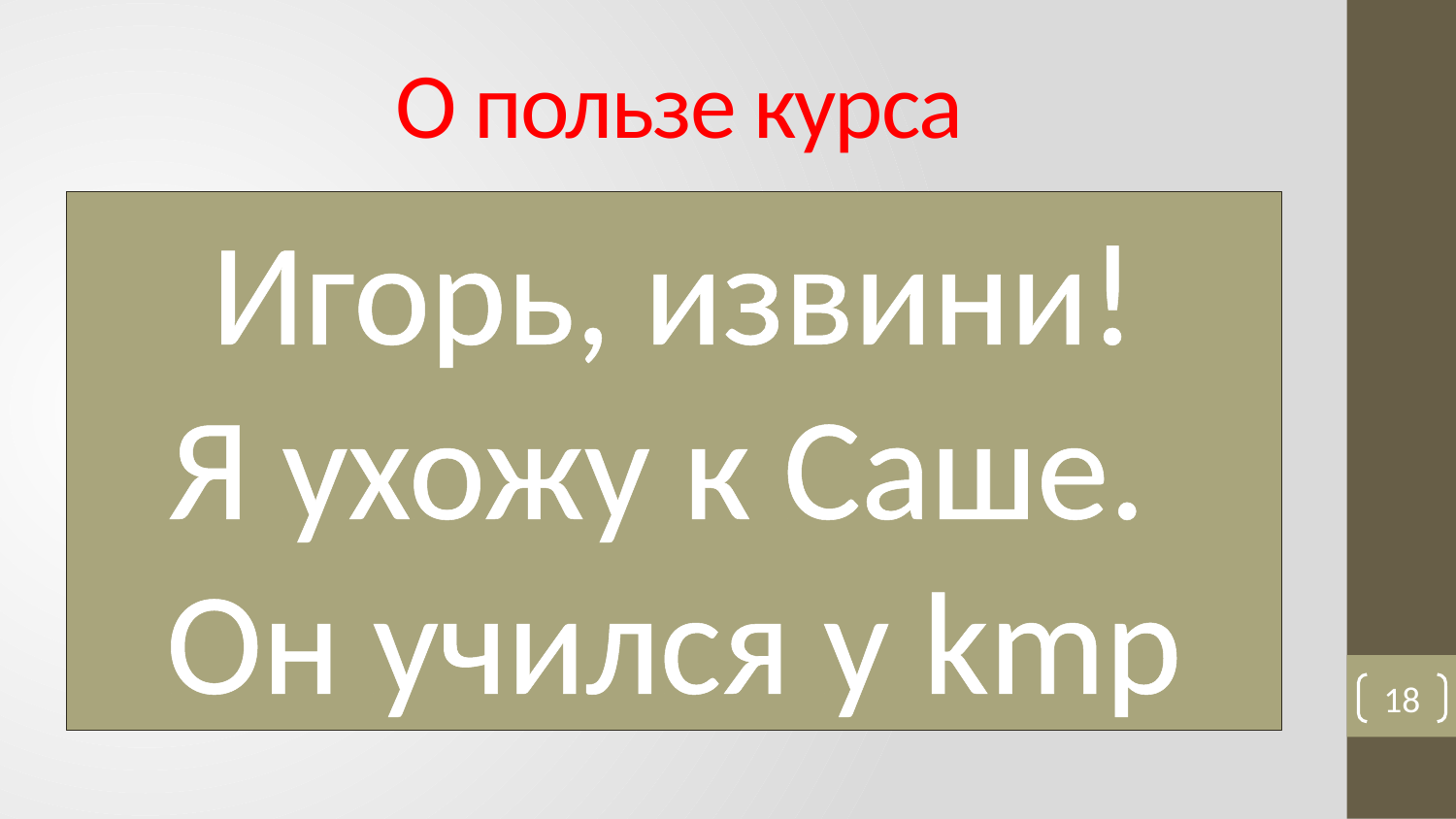

# О пользе курса
Игорь, извини!
Я ухожу к Саше.
Он учился у kmp

18